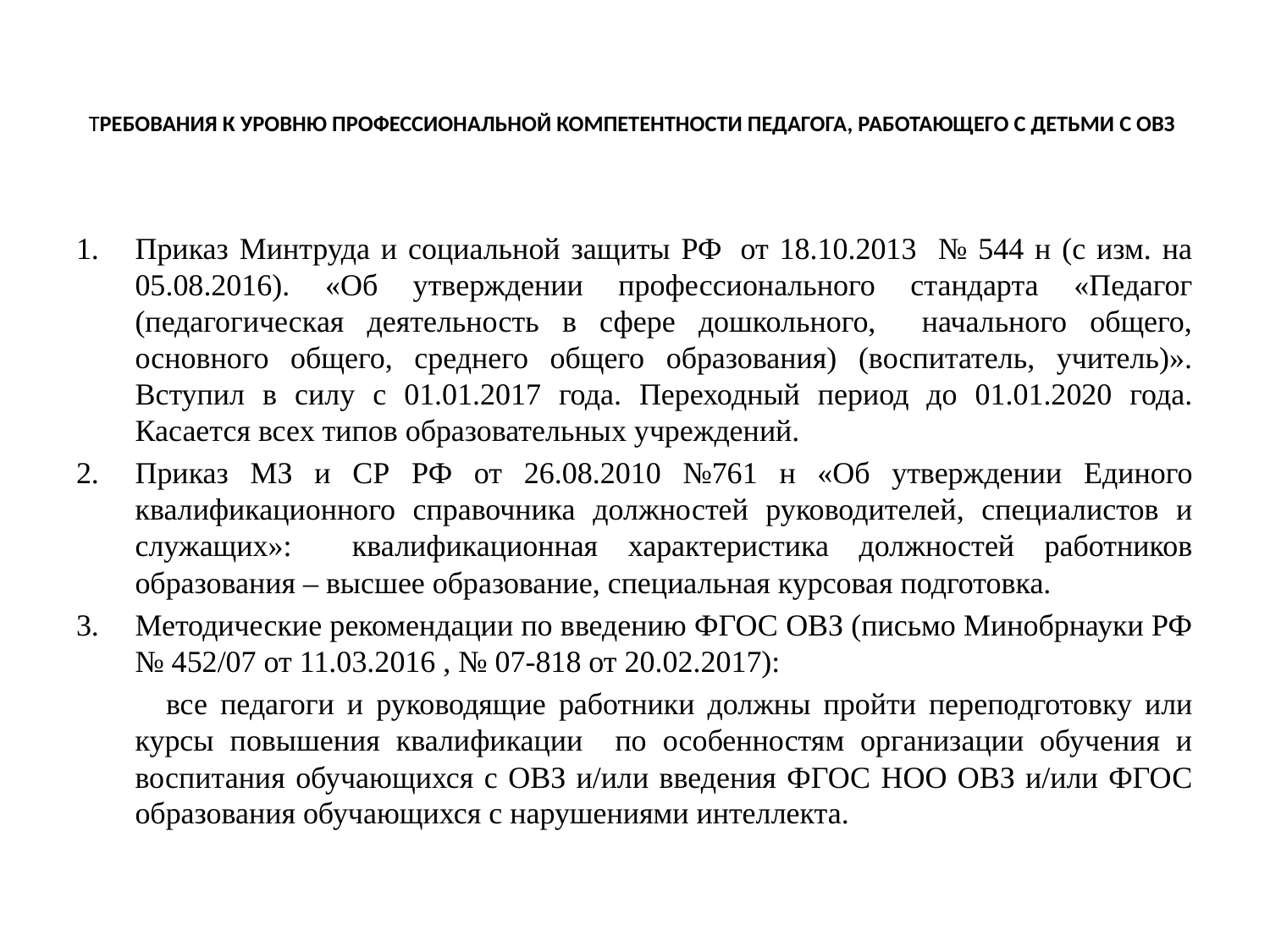

# ТРЕБОВАНИЯ К УРОВНЮ ПРОФЕССИОНАЛЬНОЙ КОМПЕТЕНТНОСТИ ПЕДАГОГА, РАБОТАЮЩЕГО С ДЕТЬМИ С ОВЗ
Приказ Минтруда и социальной защиты РФ  от 18.10.2013  № 544 н (с изм. на 05.08.2016). «Об утверждении профессионального стандарта «Педагог (педагогическая деятельность в сфере дошкольного,  начального общего, основного общего, среднего общего образования) (воспитатель, учитель)». Вступил в силу с 01.01.2017 года. Переходный период до 01.01.2020 года. Касается всех типов образовательных учреждений.
Приказ МЗ и СР РФ от 26.08.2010 №761 н «Об утверждении Единого квалификационного справочника должностей руководителей, специалистов и служащих»:  квалификационная характеристика должностей работников образования – высшее образование, специальная курсовая подготовка.
Методические рекомендации по введению ФГОС ОВЗ (письмо Минобрнауки РФ № 452/07 от 11.03.2016 , № 07-818 от 20.02.2017):
       все педагоги и руководящие работники должны пройти переподготовку или курсы повышения квалификации  по особенностям организации обучения и воспитания обучающихся с ОВЗ и/или введения ФГОС НОО ОВЗ и/или ФГОС образования обучающихся с нарушениями интеллекта.